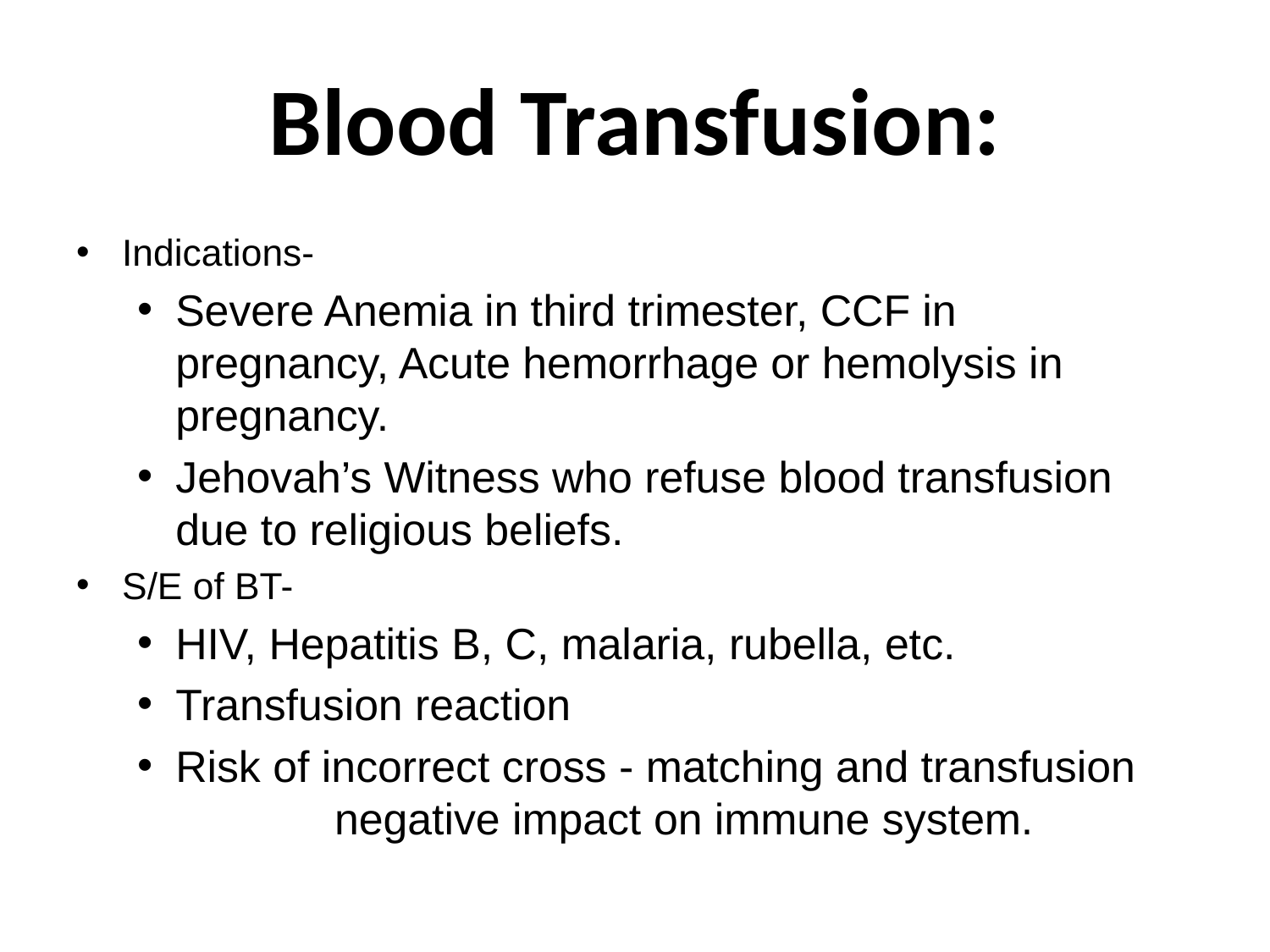

# Blood Transfusion:
Indications-
Severe Anemia in third trimester, CCF in  pregnancy, Acute hemorrhage or hemolysis in pregnancy.
Jehovah’s Witness who refuse blood transfusion due to religious beliefs.
S/E of BT-
HIV, Hepatitis B, C, malaria, rubella, etc.
Transfusion reaction
Risk of incorrect cross - matching and transfusion                  negative impact on immune system.